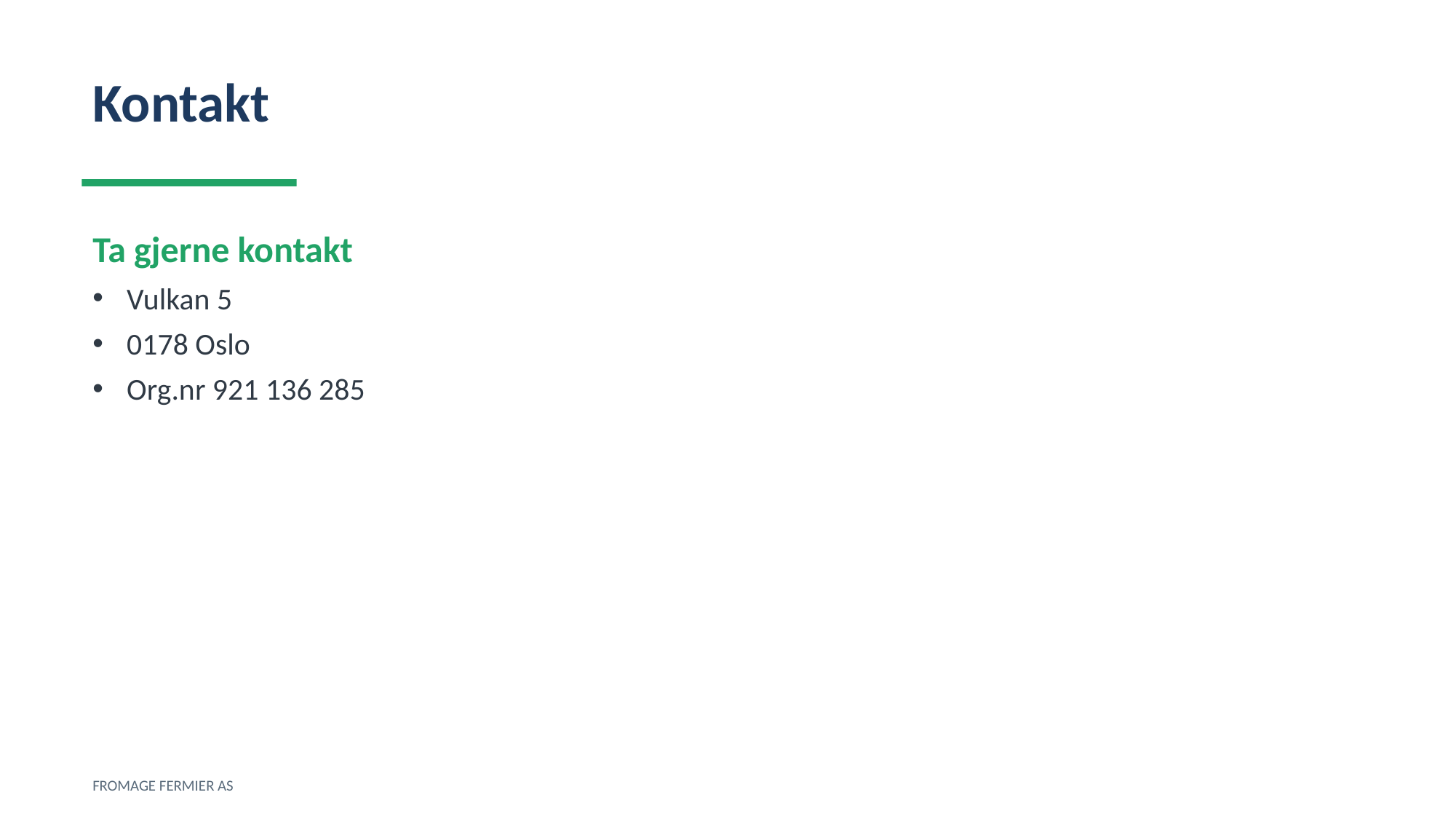

Kontakt

Ta gjerne kontakt
Vulkan 5
0178 Oslo
Org.nr 921 136 285
FROMAGE FERMIER AS